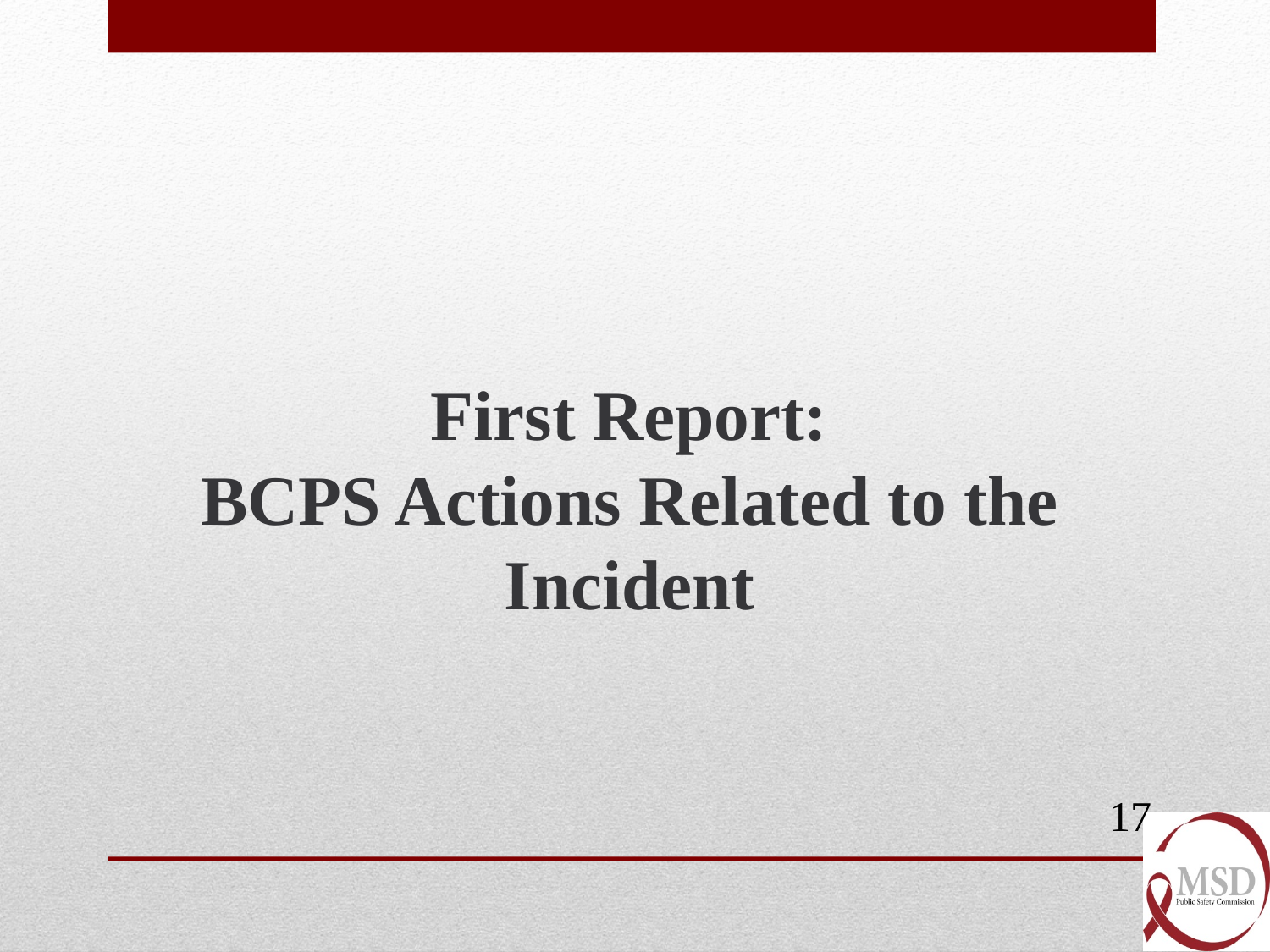

# First Report: BCPS Actions Related to the Incident
17